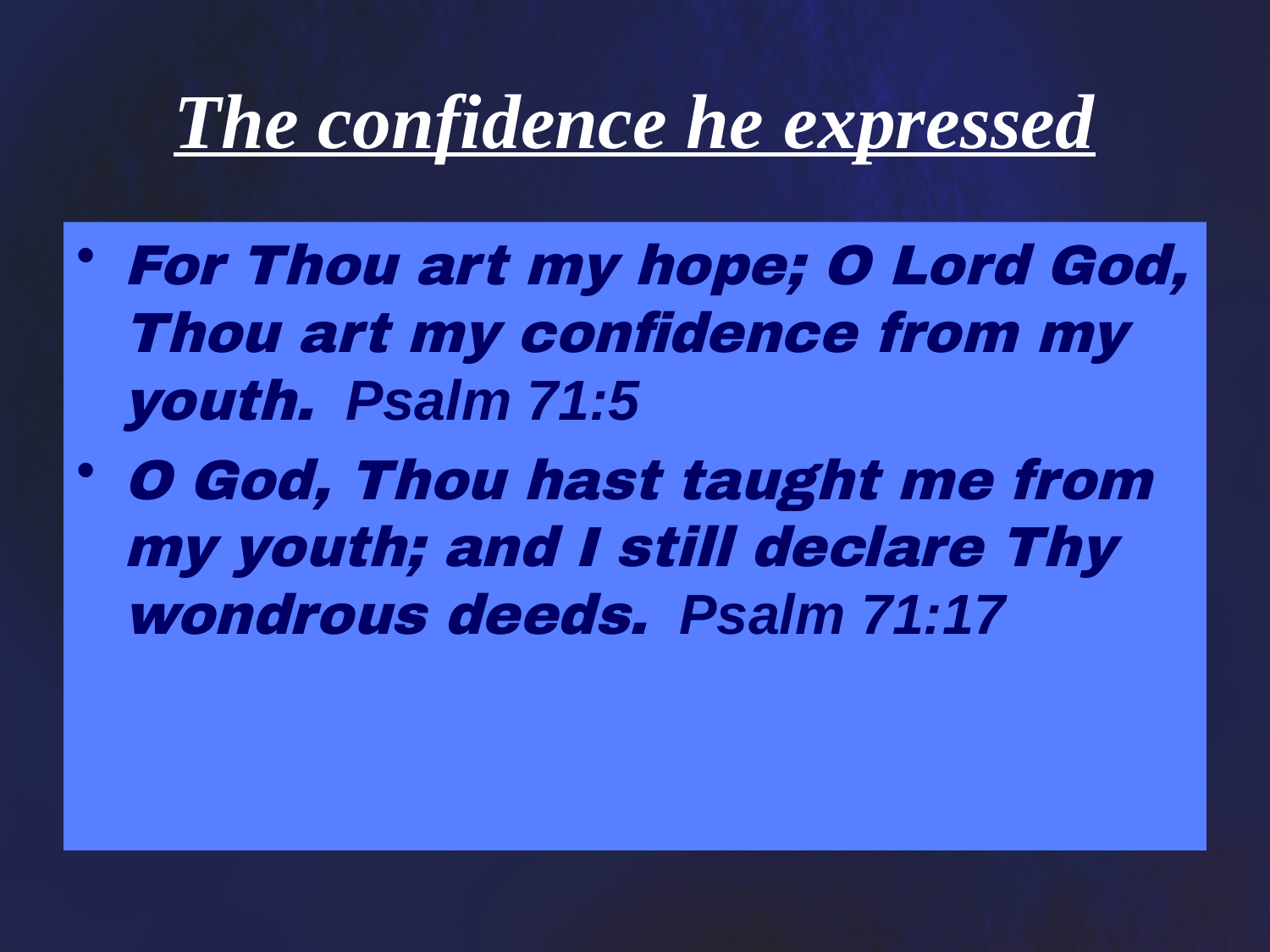

# The confidence he expressed
For Thou art my hope; O Lord God, Thou art my confidence from my youth.  Psalm 71:5
O God, Thou hast taught me from my youth; and I still declare Thy wondrous deeds.  Psalm 71:17